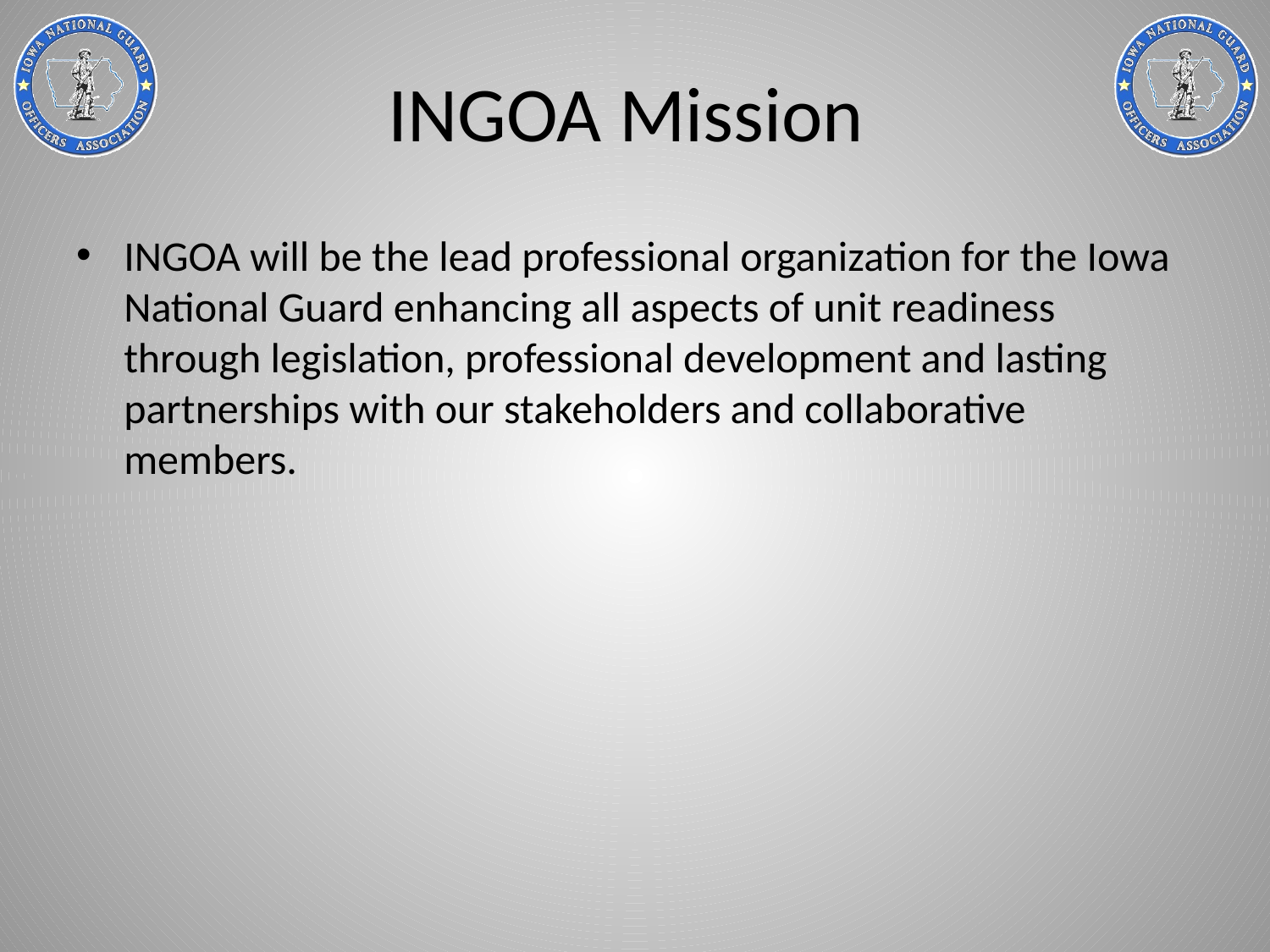

# INGOA Mission
INGOA will be the lead professional organization for the Iowa National Guard enhancing all aspects of unit readiness through legislation, professional development and lasting partnerships with our stakeholders and collaborative members.